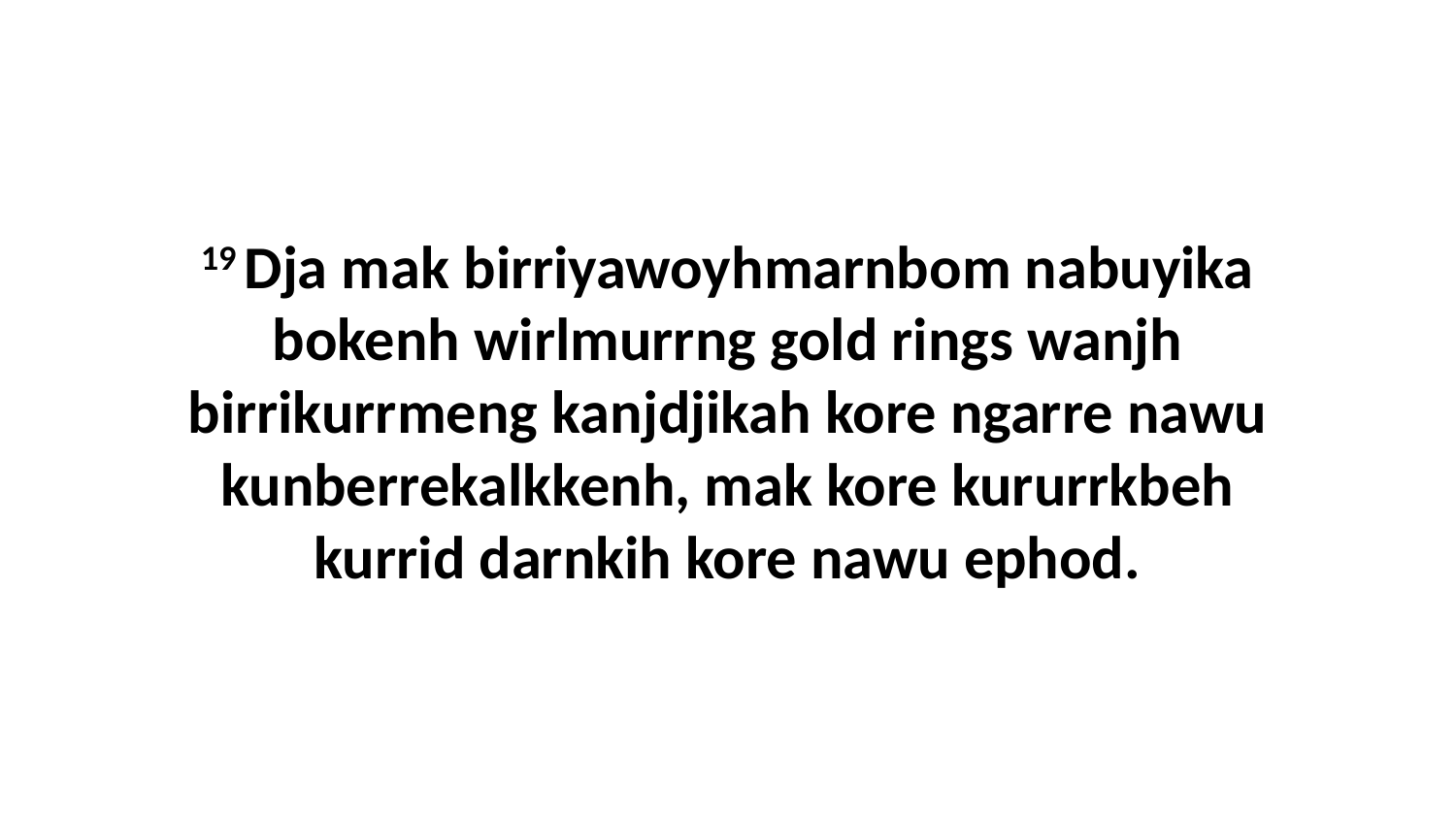

19 Dja mak birriyawoyhmarnbom nabuyika bokenh wirlmurrng gold rings wanjh birrikurrmeng kanjdjikah kore ngarre nawu kunberrekalkkenh, mak kore kururrkbeh kurrid darnkih kore nawu ephod.